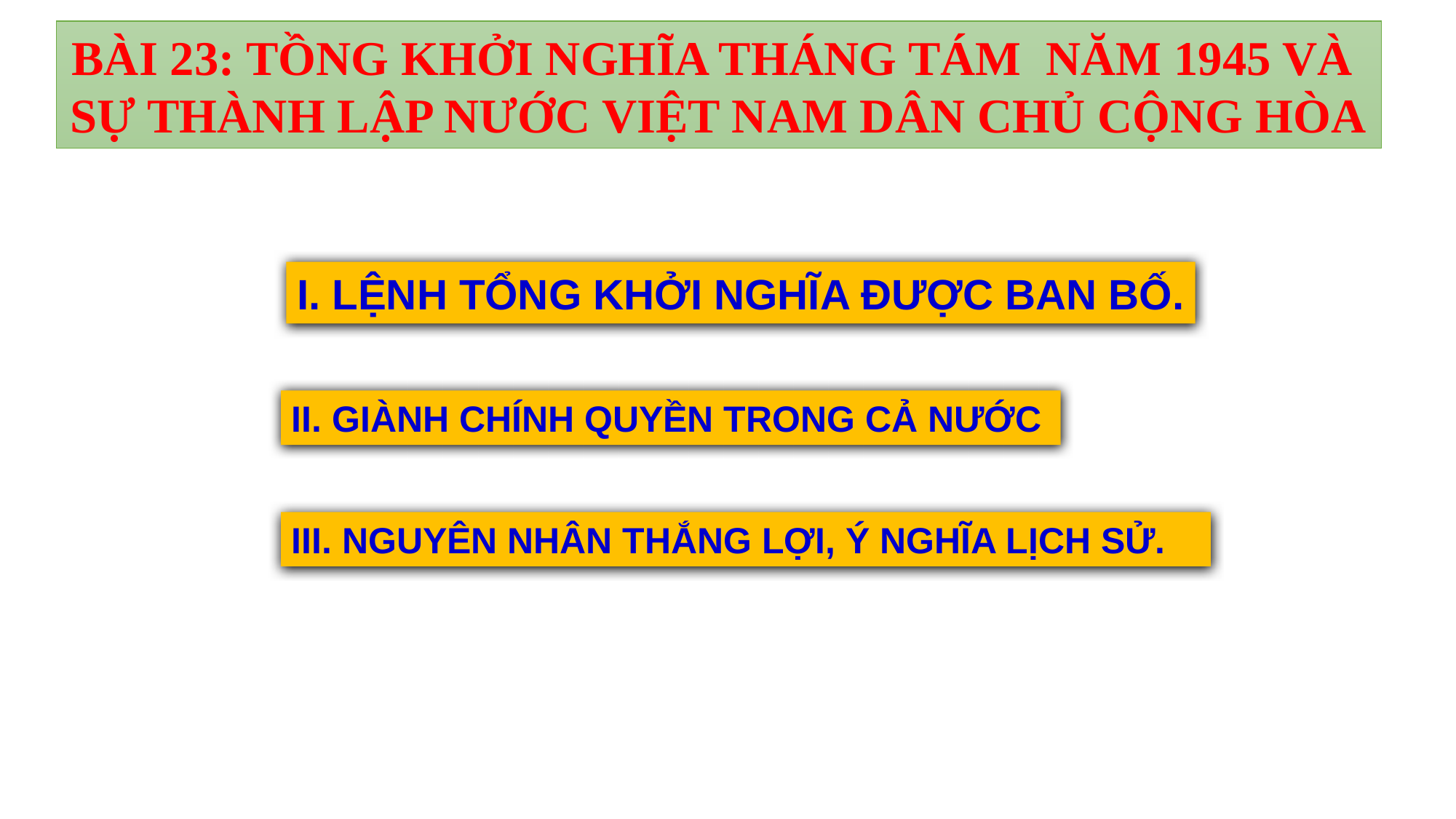

BÀI 23: TỒNG KHỞI NGHĨA THÁNG TÁM  NĂM 1945 VÀ
SỰ THÀNH LẬP NƯỚC VIỆT NAM DÂN CHỦ CỘNG HÒA
I. LỆNH TỔNG KHỞI NGHĨA ĐƯỢC BAN BỐ.
II. GIÀNH CHÍNH QUYỀN TRONG CẢ NƯỚC
III. NGUYÊN NHÂN THẮNG LỢI, Ý NGHĨA LỊCH SỬ.